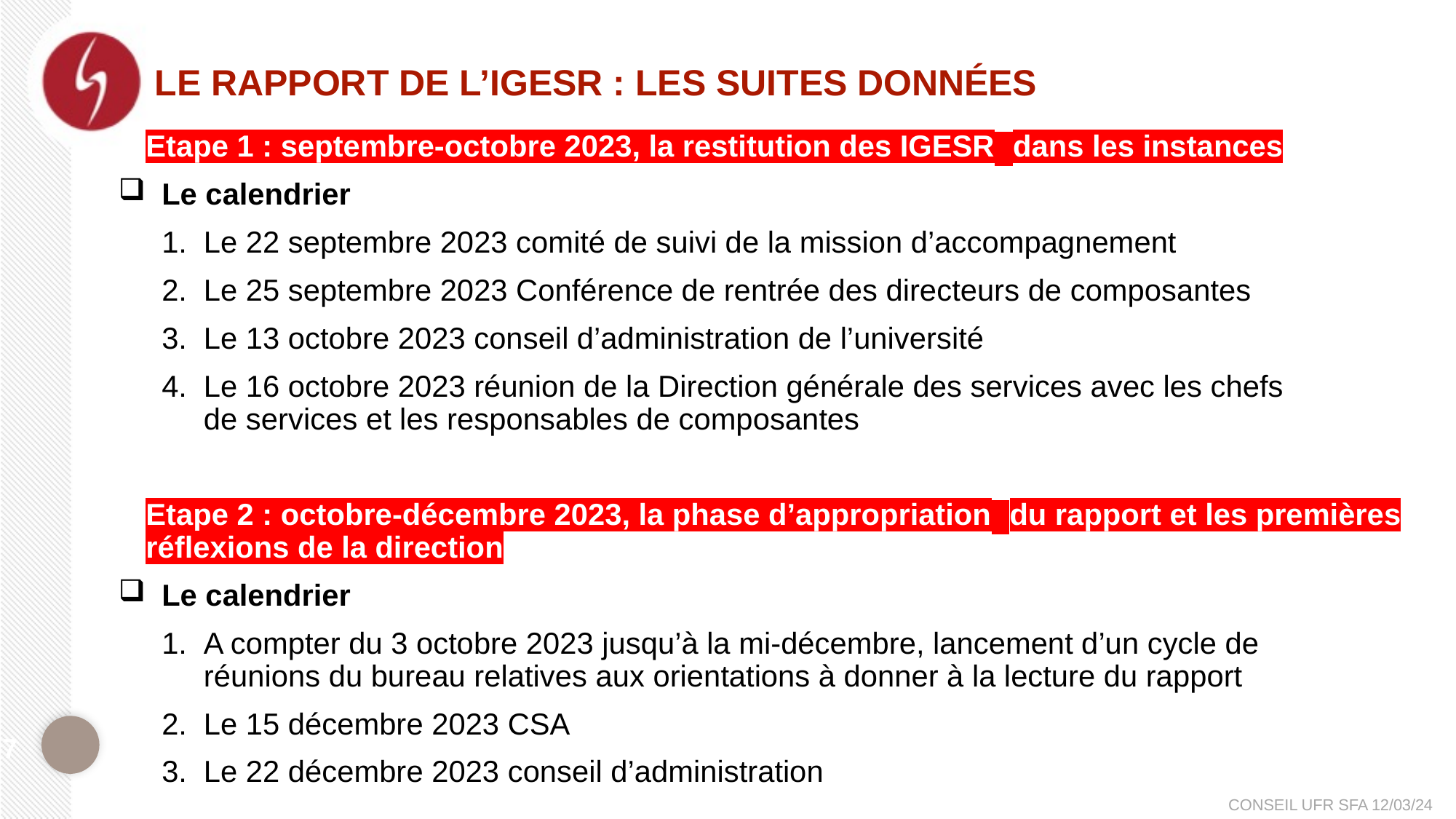

# Le rapport de l’IGESR : Les suites données
Etape 1 : septembre-octobre 2023, la restitution des IGESR dans les instances
Le calendrier
Le 22 septembre 2023 comité de suivi de la mission d’accompagnement
Le 25 septembre 2023 Conférence de rentrée des directeurs de composantes
Le 13 octobre 2023 conseil d’administration de l’université
Le 16 octobre 2023 réunion de la Direction générale des services avec les chefs
de services et les responsables de composantes

Etape 2 : octobre-décembre 2023, la phase d’appropriation du rapport et les premières réflexions de la direction
Le calendrier
A compter du 3 octobre 2023 jusqu’à la mi-décembre, lancement d’un cycle de
réunions du bureau relatives aux orientations à donner à la lecture du rapport
Le 15 décembre 2023 CSA
Le 22 décembre 2023 conseil d’administration

7
CONSEIL UFR SFA 12/03/24